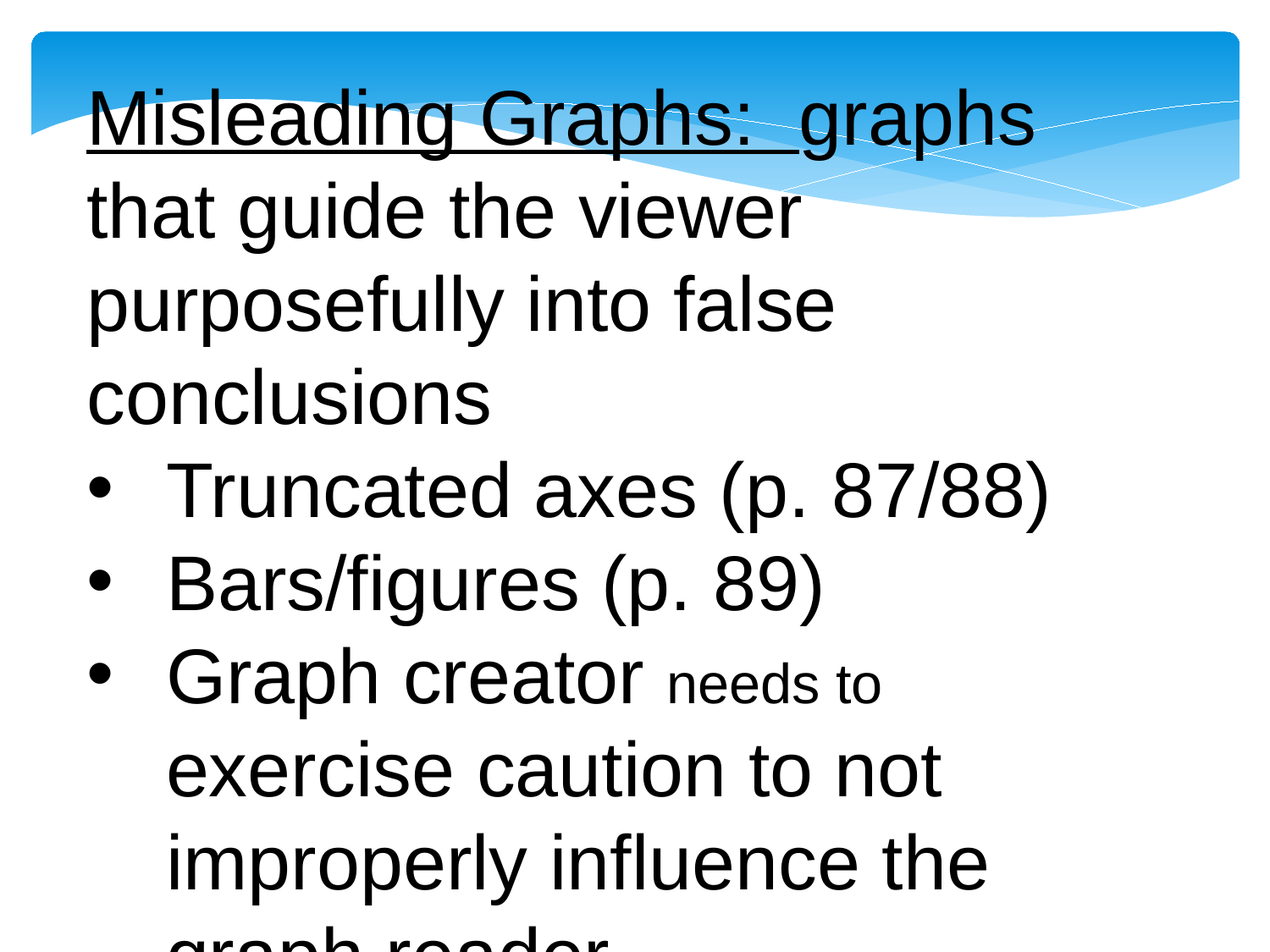

Misleading Graphs:  graphs that guide the viewer purposefully into false conclusions
Truncated axes (p. 87/88)
Bars/figures (p. 89)
Graph creator needs to exercise caution to not improperly influence the graph reader